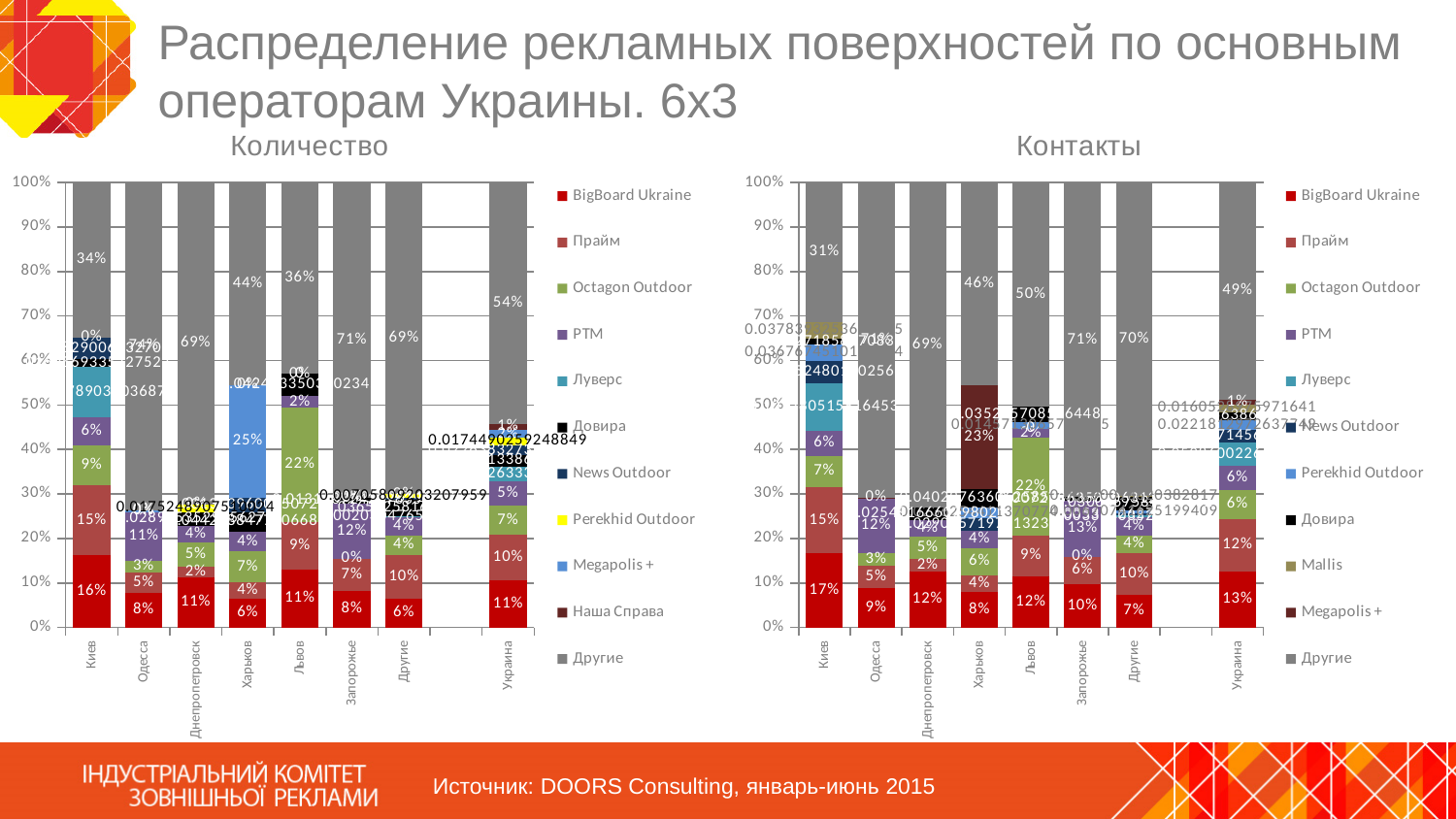

# Распределение рекламных поверхностей по основным операторам Украины. 6х3

### Chart

| Category | BigBoard Ukraine | Прайм | Octagon Outdoor | РТМ | Луверс | Довира | News Outdoor | Perekhid Outdoor | Megapolis + | Наша Справа | Другие |
|---|---|---|---|---|---|---|---|---|---|---|---|
| Киев | 0.1571973989295863 | 0.15074121208951494 | 0.0864815234508929 | 0.060941522404886005 | 0.10877890320368673 | 0.016956933572752683 | 0.04748290069327011 | None | 0.0 | None | 0.3361924187746619 |
| Одесса | 0.0775185370414666 | 0.04616321294222542 | 0.026484594142077447 | 0.10883037248037576 | None | None | None | None | 0.003913979429863663 | 0.0 | 0.7350235925982311 |
| Днепропетровск | 0.10652340406361248 | 0.0232013335135379 | 0.05187637969094923 | 0.03513988376807682 | None | 0.028945352975627392 | None | 0.0175248907510024 | 0.0 | None | 0.6877055457944767 |
| Харьков | 0.06278792015014523 | 0.03628504805778317 | 0.06745151566854347 | 0.042654837058522514 | None | 0.04421884775066828 | 0.031393960075072586 | None | 0.24708525280100138 | 0.0 | 0.4445202752658827 |
| Львов | 0.11008534519974739 | 0.09112343506126941 | 0.21601965928336625 | 0.022847275263175464 | None | 0.04247335038023445 | 0.0 | None | 0.0 | None | 0.36376315876863813 |
| Запорожье | 0.08230452674897121 | 0.07270233196159145 | 0.0 | 0.12340192043895765 | None | 0.013168724279835424 | None | None | 0.0 | None | 0.7084224965706447 |
| Другие | 0.06417860421736787 | 0.09628733672393773 | 0.04180450105167032 | 0.04102728513623143 | 0.0020304765790841468 | 0.03658258161981512 | 0.004255257137028031 | 0.007058092032079594 | 0.0 | None | 0.6873260372189272 |
|   | None | None | None | None | None | None | None | None | None | None | None |
| Украина | 0.10651041103591428 | 0.10186166187377024 | 0.06577439512205671 | 0.053687647300482165 | 0.03429263335423468 | 0.024411338623537816 | 0.022638327315185235 | 0.017449025924884863 | 0.016627386538087336 | 0.014681398516724686 | 0.542065774395122 |

### Chart

| Category | BigBoard Ukraine | Прайм | Octagon Outdoor | РТМ | Луверс | News Outdoor | Perekhid Outdoor | Довира | Mallis | Megapolis + | Другие |
|---|---|---|---|---|---|---|---|---|---|---|---|
| Киев | 0.16596372696161987 | 0.1502715832890227 | 0.0694881620835304 | 0.05657108759774489 | 0.10728051581645302 | 0.04845248010025673 | 0.03676745101645241 | 0.013327185837083613 | 0.037839325368218525 | None | 0.3140384819296192 |
| Одесса | 0.08900833431130072 | 0.048912714466555714 | 0.028680119439409988 | 0.12450313902164269 | None | None | None | None | None | 0.0005045973485641484 | 0.7061352882309433 |
| Днепропетровск | 0.119477862117335 | 0.024724267745915986 | 0.04817236049928526 | 0.035362408298557864 | None | None | None | 0.02549166602980214 | None | None | 0.6899506609638226 |
| Харьков | 0.07960400587523582 | 0.03788958494012401 | 0.0612371524163435 | 0.03879084843941298 | None | 0.0290657197613231 | 0.023625441137077447 | 0.040297636062585324 | None | 0.23278070970258866 | 0.4567089016653093 |
| Львов | 0.11542646169088251 | 0.09096159477592974 | 0.21934748142691884 | 0.02075128260367583 | None | 0.0 | 0.014571306572271476 | 0.035225708576448606 | None | None | 0.5037161643538735 |
| Запорожье | 0.09725828249367972 | 0.06157294311974758 | 0.0 | 0.12632629559996028 | None | None | 0.0 | 0.007273635050631239 | None | None | 0.7075688437359815 |
| Другие | 0.07246041776440591 | 0.09561018031914802 | 0.03879799717490155 | 0.041152810837367354 | 0.0033180352453441417 | 0.005361262705907994 | 0.00670741625199409 | 0.03003575843100022 | 0.0019001862038281717 | None | 0.7046559350661038 |
|   | None | None | None | None | None | None | None | None | None | None | None |
| Украина | 0.1253455442773757 | 0.11901111572241159 | 0.06360398112436273 | 0.05583222914059491 | 0.05086002264558209 | 0.028597145620114624 | 0.022181297263774876 | 0.018756386915534 | 0.016052897597164103 | 0.01194623637767942 | 0.48781314331540704 |
Источник: DOORS Consulting, январь-июнь 2015